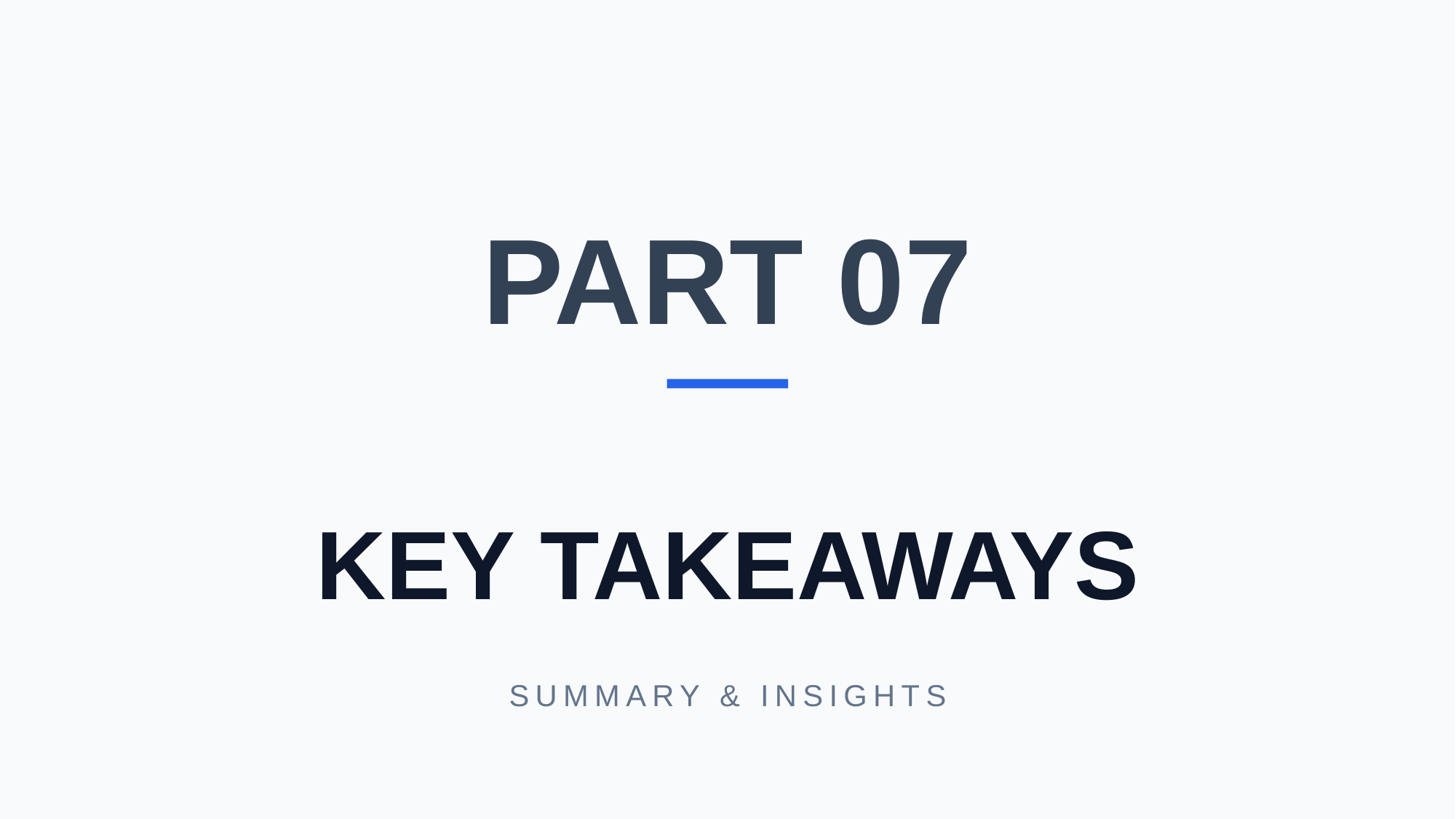

PART 07

KEY TAKEAWAYS
SUMMARY & INSIGHTS